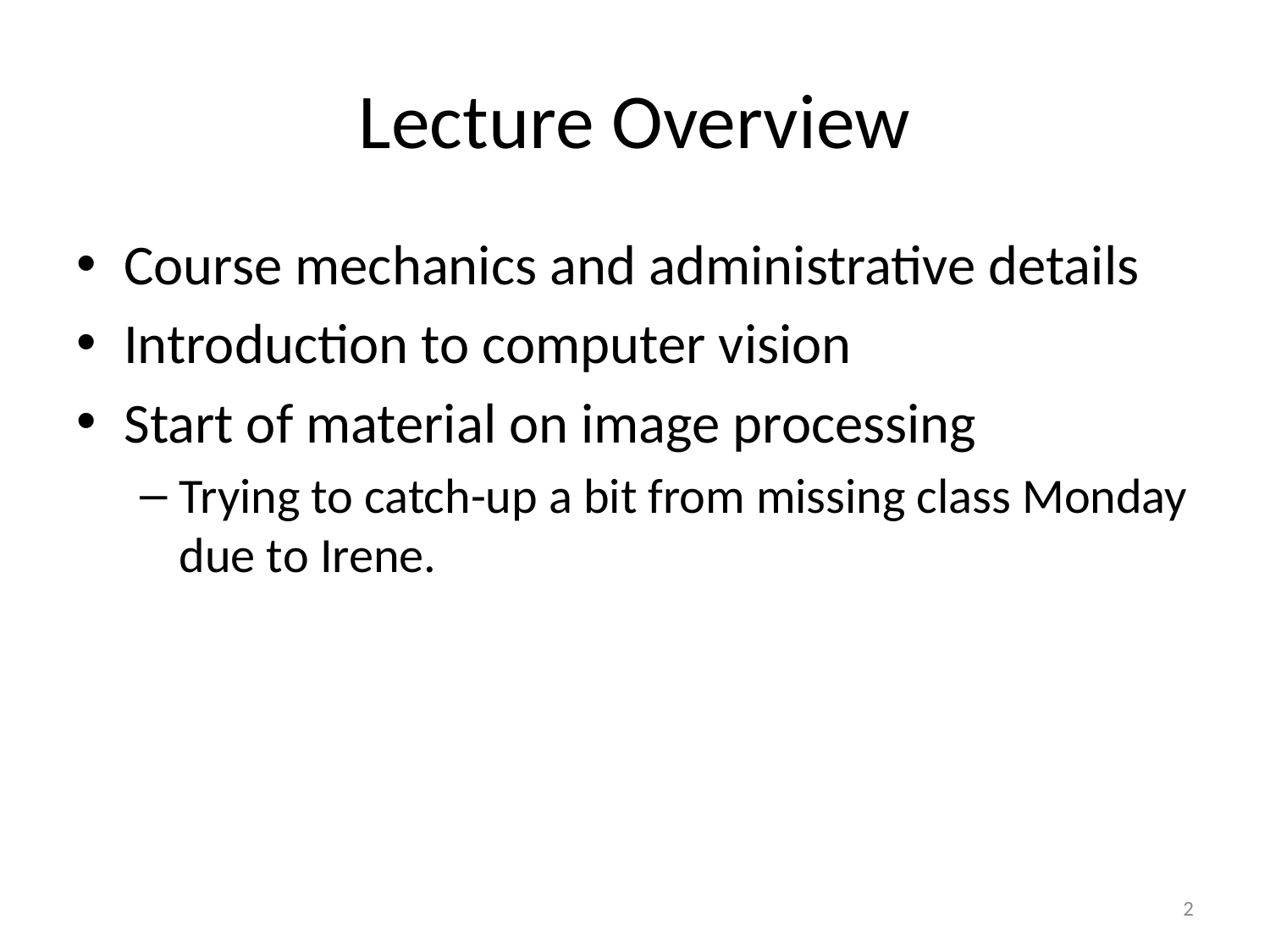

# Lecture Overview
Course mechanics and administrative details
Introduction to computer vision
Start of material on image processing
Trying to catch-up a bit from missing class Monday due to Irene.

2